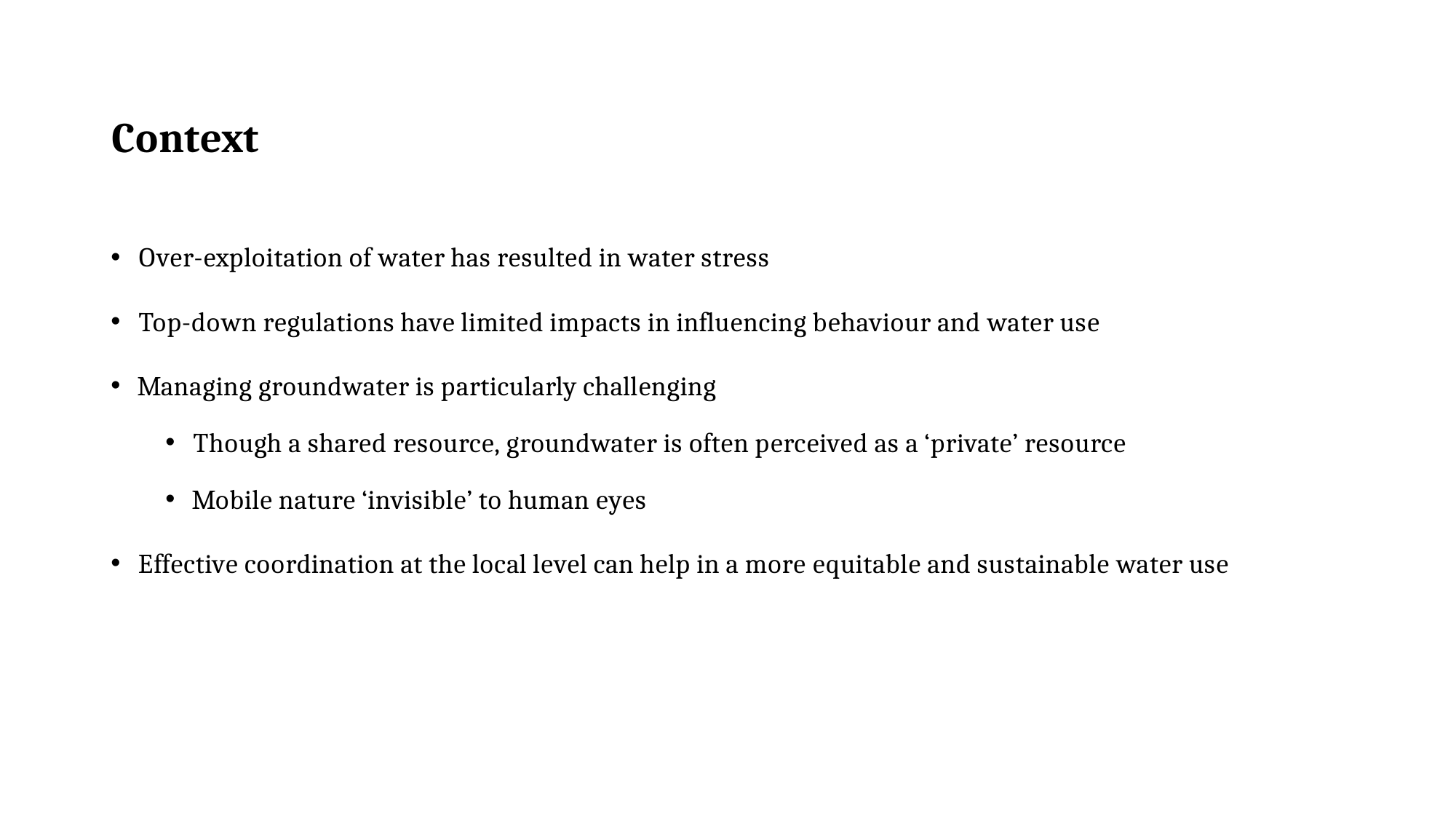

# Context
Over-exploitation of water has resulted in water stress
Top-down regulations have limited impacts in influencing behaviour and water use
Managing groundwater is particularly challenging
Though a shared resource, groundwater is often perceived as a ‘private’ resource
Mobile nature ‘invisible’ to human eyes
Effective coordination at the local level can help in a more equitable and sustainable water use